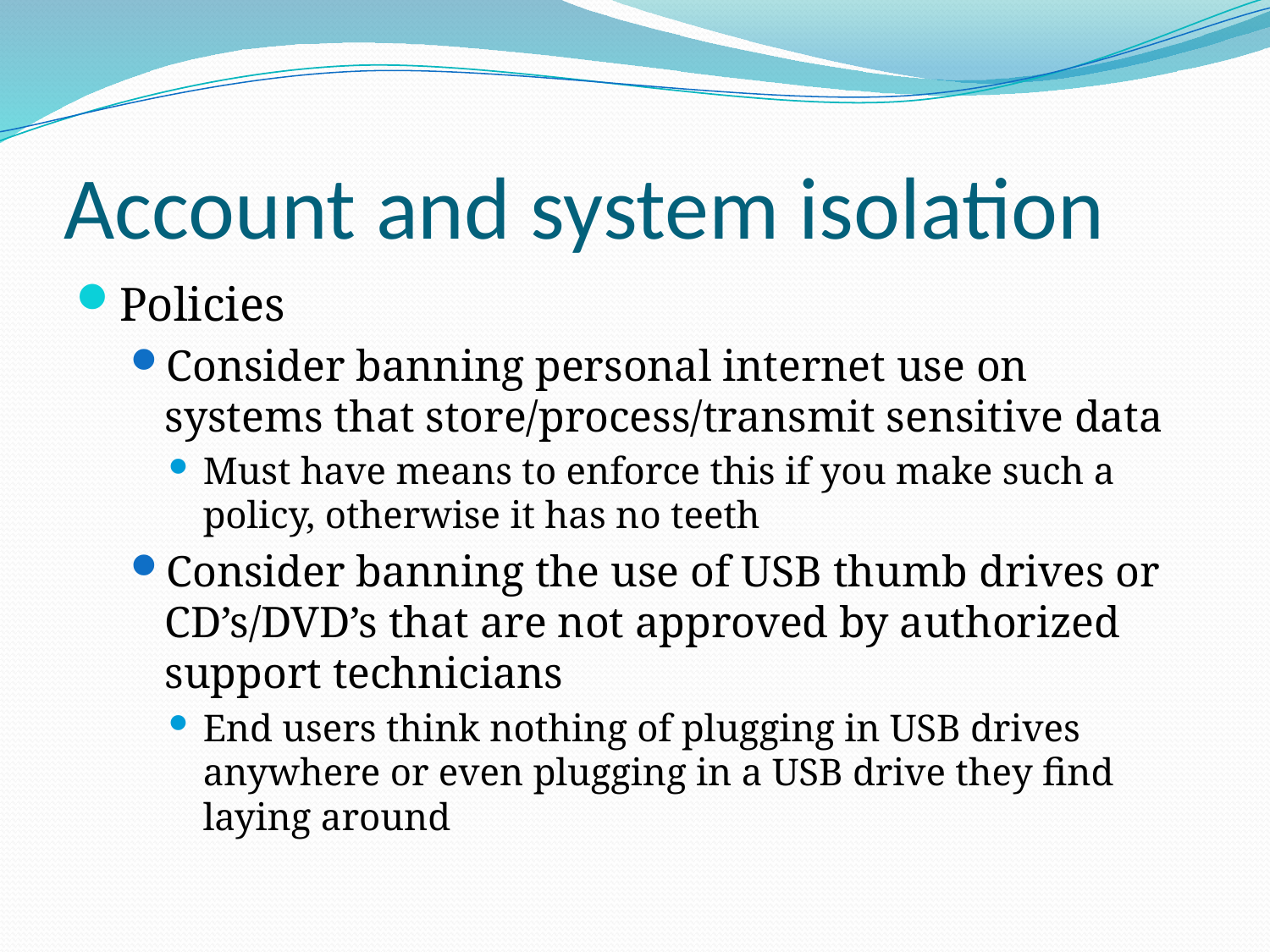

# Account and system isolation
Policies
Consider banning personal internet use on systems that store/process/transmit sensitive data
Must have means to enforce this if you make such a policy, otherwise it has no teeth
Consider banning the use of USB thumb drives or CD’s/DVD’s that are not approved by authorized support technicians
End users think nothing of plugging in USB drives anywhere or even plugging in a USB drive they find laying around